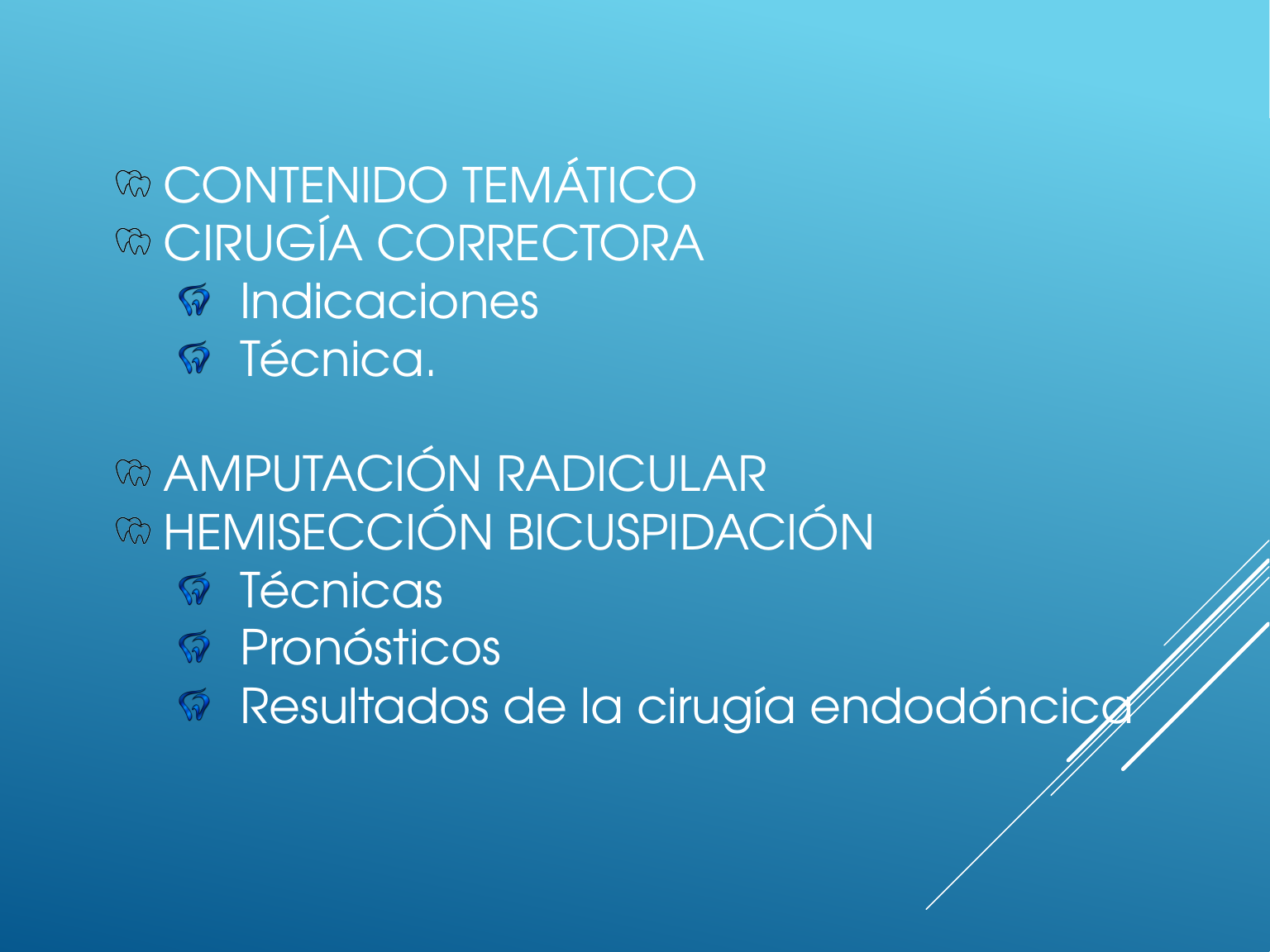

CONTENIDO TEMÁTICO
 CIRUGÍA CORRECTORA
Indicaciones
Técnica.

 AMPUTACIÓN RADICULAR
 HEMISECCIÓN BICUSPIDACIÓN
Técnicas
Pronósticos
Resultados de la cirugía endodóncica